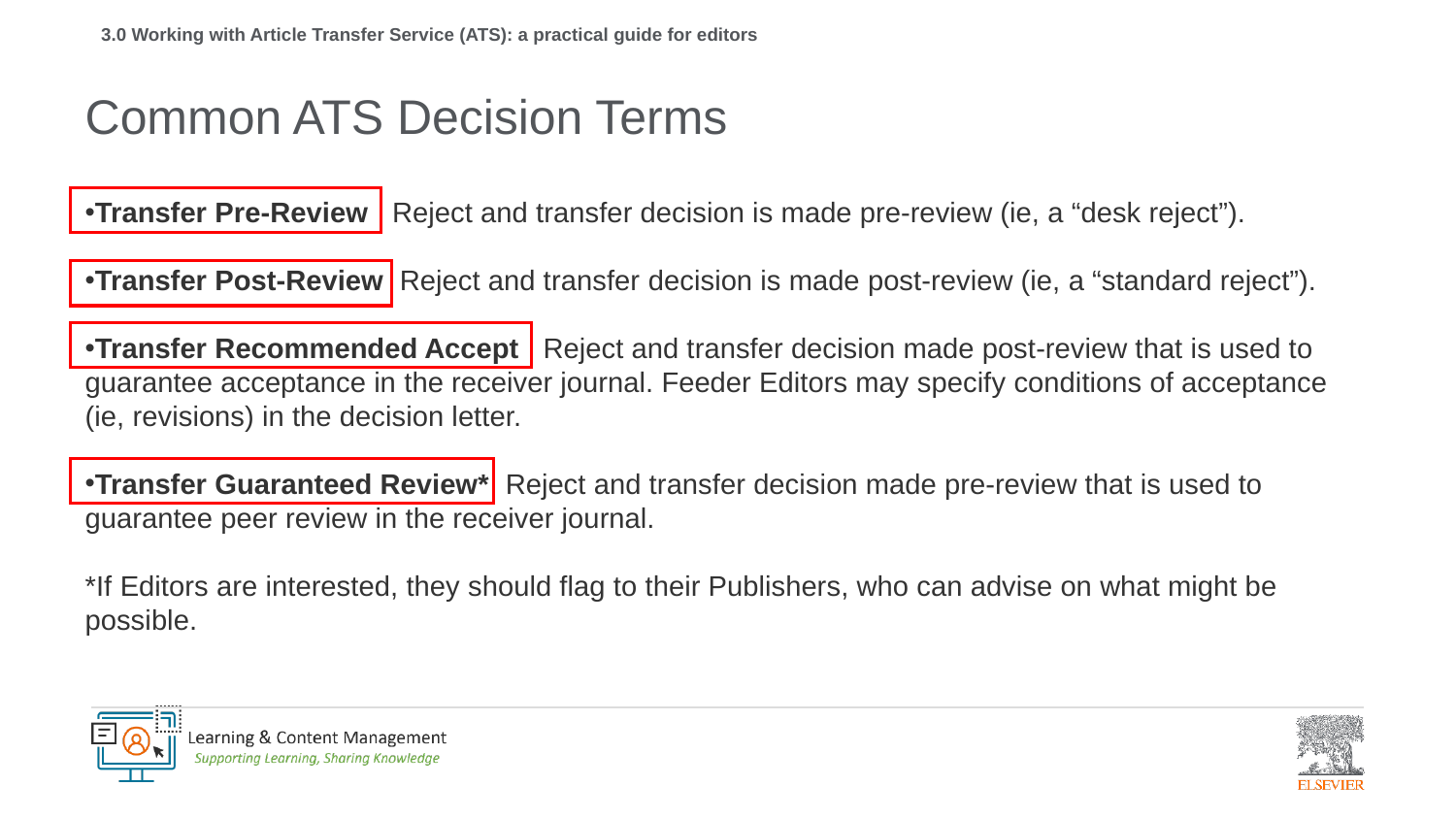

3.0 Working with Article Transfer Service (ATS): a practical guide for editors
# Common ATS Decision Terms
Transfer Pre-Review   Reject and transfer decision is made pre-review (ie, a “desk reject”).

Transfer Post-Review  Reject and transfer decision is made post-review (ie, a “standard reject”).

Transfer Recommended Accept   Reject and transfer decision made post-review that is used to guarantee acceptance in the receiver journal. Feeder Editors may specify conditions of acceptance (ie, revisions) in the decision letter.

Transfer Guaranteed Review*  Reject and transfer decision made pre-review that is used to guarantee peer review in the receiver journal.

*If Editors are interested, they should flag to their Publishers, who can advise on what might be possible.